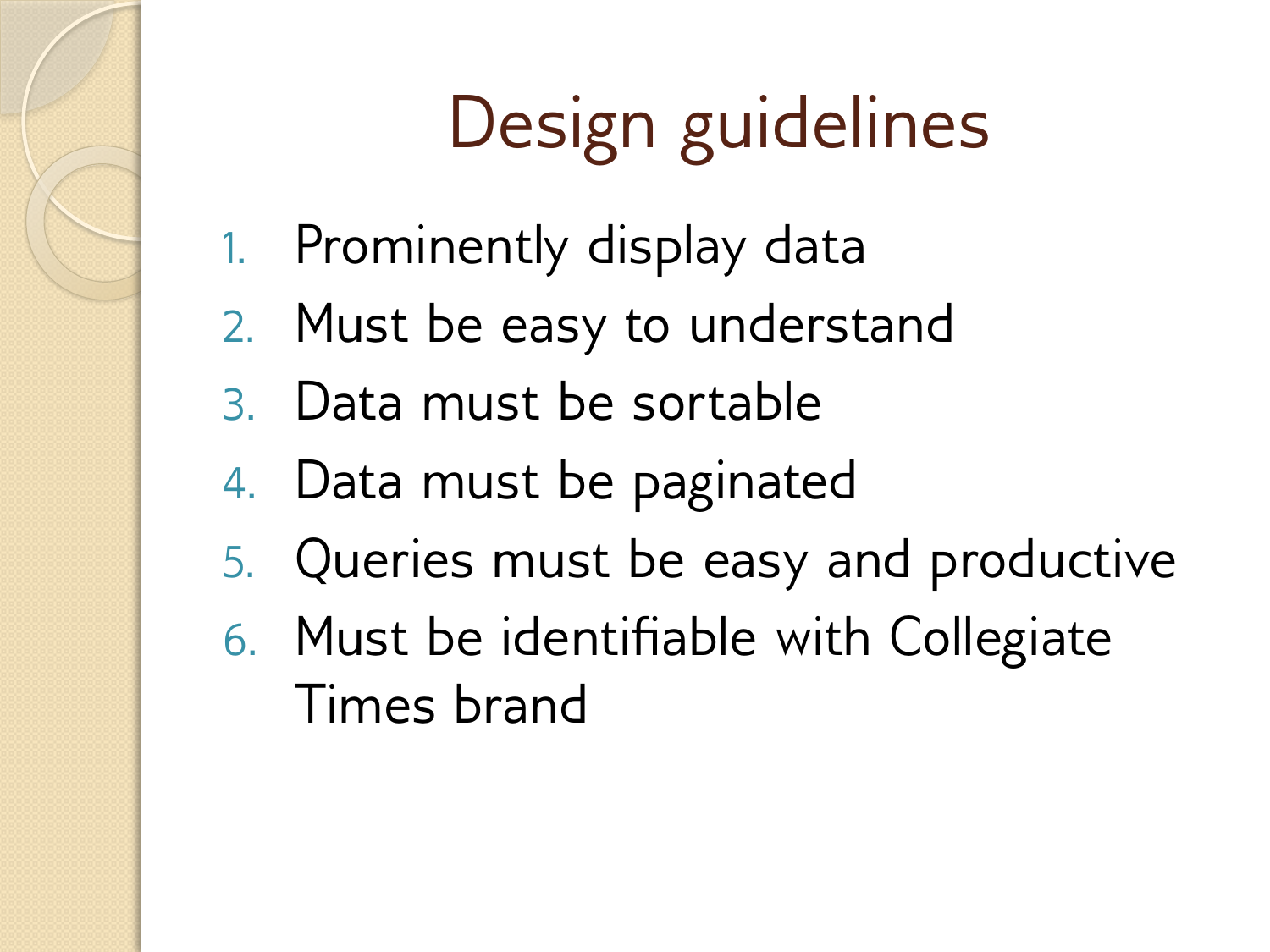

# Design guidelines
Prominently display data
Must be easy to understand
Data must be sortable
Data must be paginated
Queries must be easy and productive
Must be identifiable with Collegiate Times brand